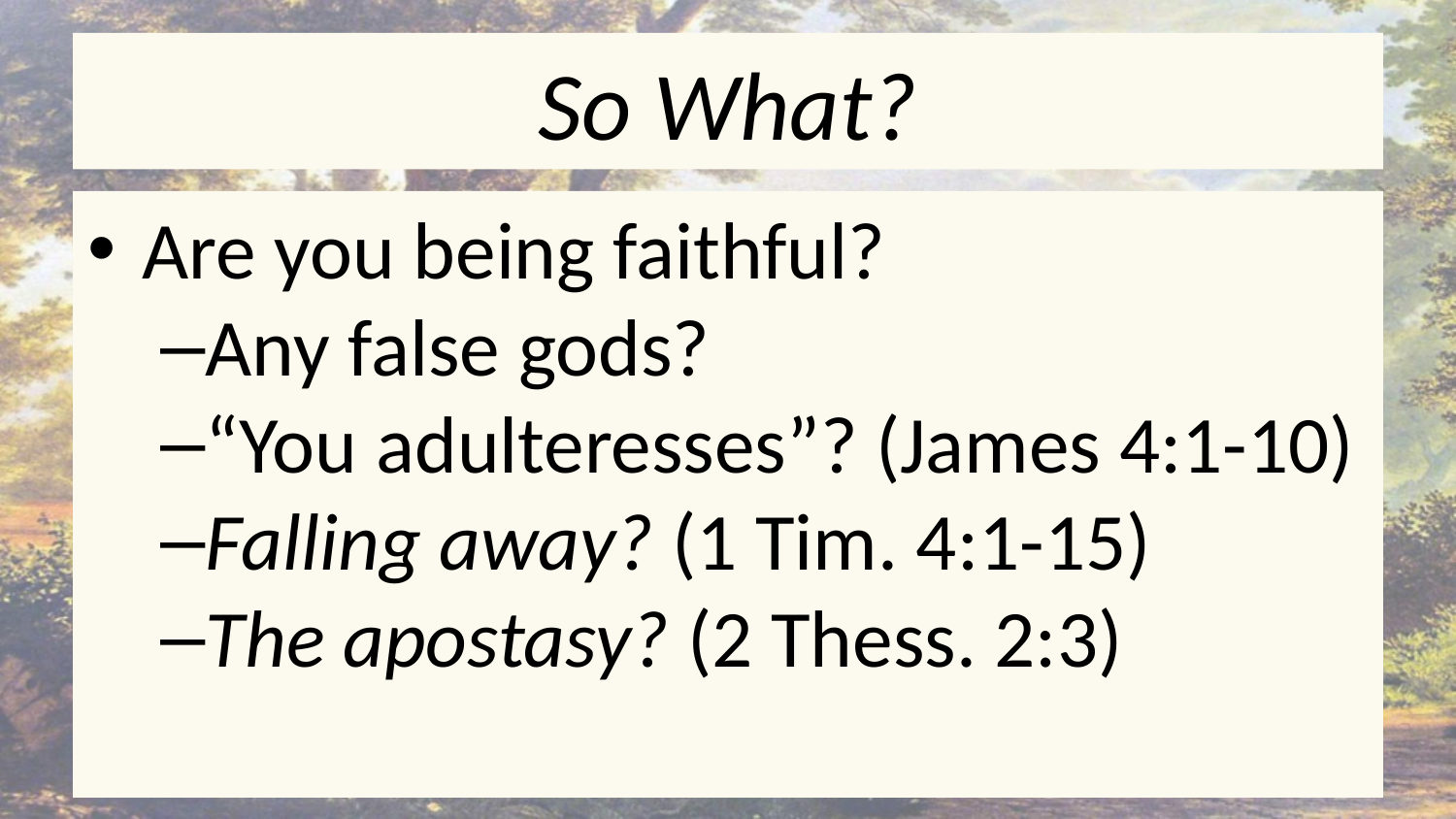

# So What?
Are you being faithful?
Any false gods?
“You adulteresses”? (James 4:1-10)
Falling away? (1 Tim. 4:1-15)
The apostasy? (2 Thess. 2:3)